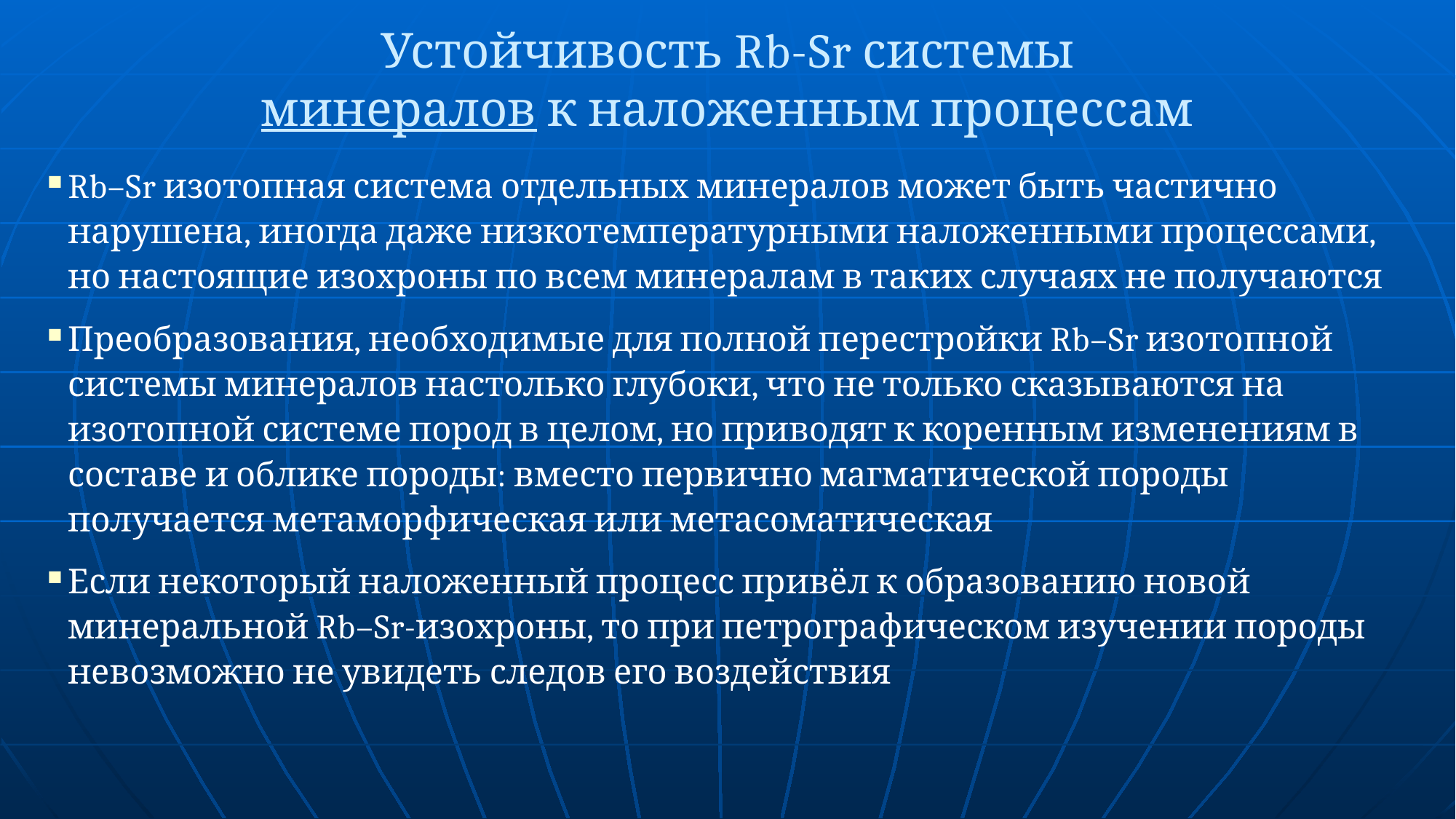

# Устойчивость Rb-Sr системы минералов к наложенным процессам
Rb–Sr изотопная система отдельных минералов может быть частично нарушена, иногда даже низкотемпературными наложенными процессами, но настоящие изохроны по всем минералам в таких случаях не получаются
Преобразования, необходимые для полной перестройки Rb–Sr изотопной системы минералов настолько глубоки, что не только сказываются на изотопной системе пород в целом, но приводят к коренным изменениям в составе и облике породы: вместо первично магматической породы получается метаморфическая или метасоматическая
Если некоторый наложенный процесс привёл к образованию новой минеральной Rb–Sr-изохроны, то при петрографическом изучении породы невозможно не увидеть следов его воздействия